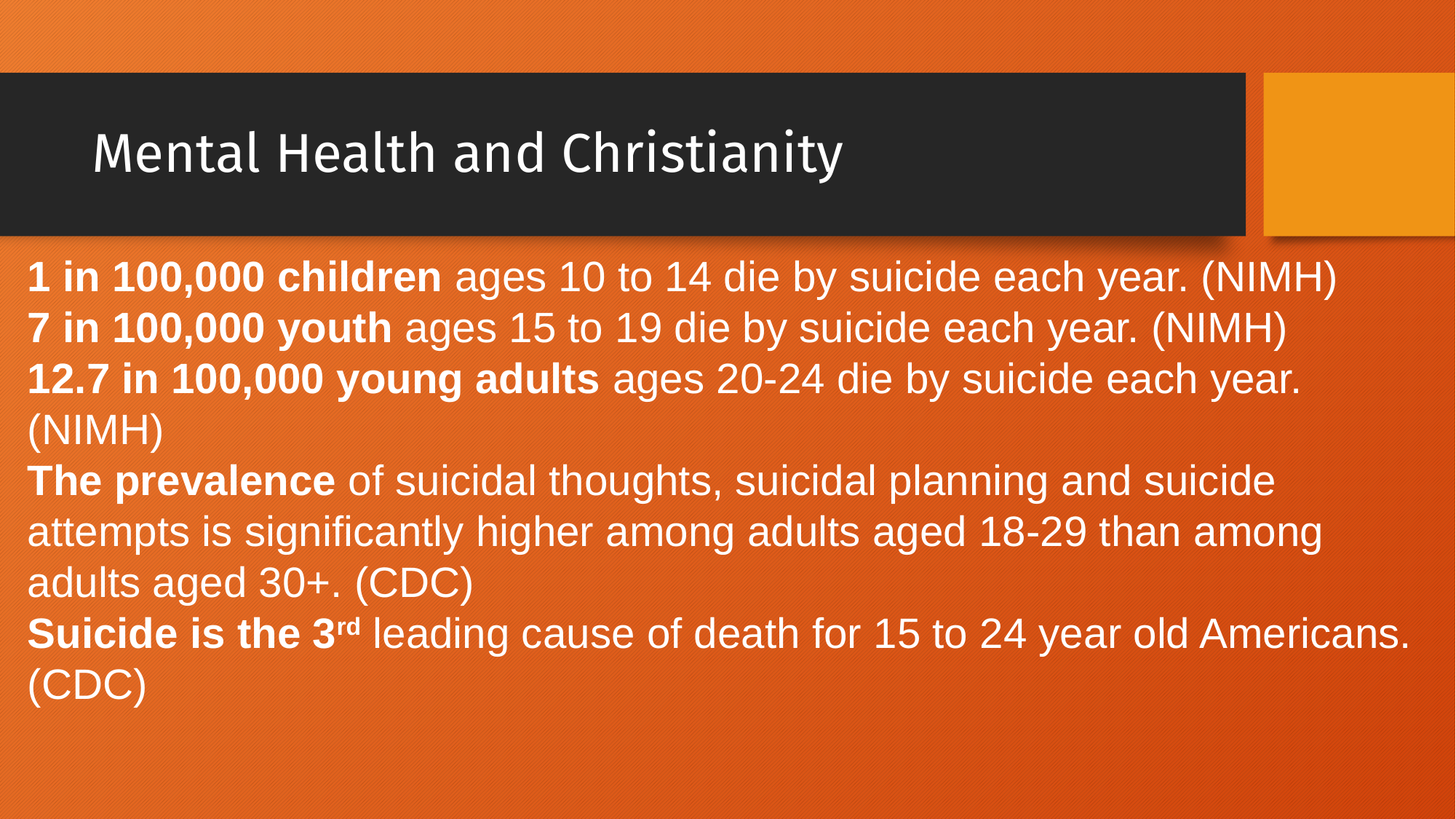

# Mental Health and Christianity
1 in 100,000 children ages 10 to 14 die by suicide each year. (NIMH)
7 in 100,000 youth ages 15 to 19 die by suicide each year. (NIMH)
12.7 in 100,000 young adults ages 20-24 die by suicide each year. (NIMH)
The prevalence of suicidal thoughts, suicidal planning and suicide attempts is significantly higher among adults aged 18-29 than among adults aged 30+. (CDC)
Suicide is the 3rd leading cause of death for 15 to 24 year old Americans. (CDC)